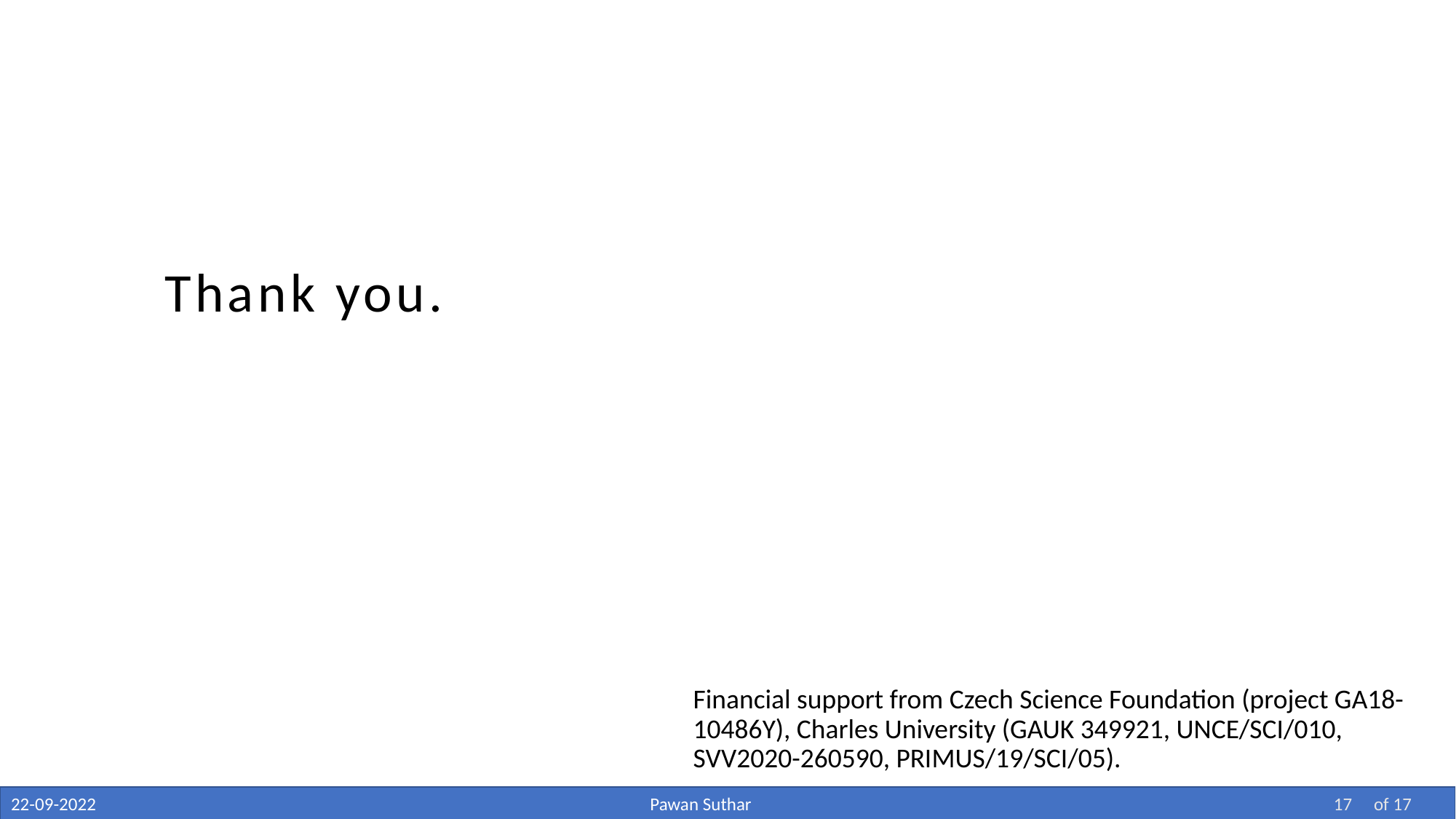

Thank you.
Financial support from Czech Science Foundation (project GA18-10486Y), Charles University (GAUK 349921, UNCE/SCI/010, SVV2020-260590, PRIMUS/19/SCI/05).
22-09-2022
Pawan Suthar
17